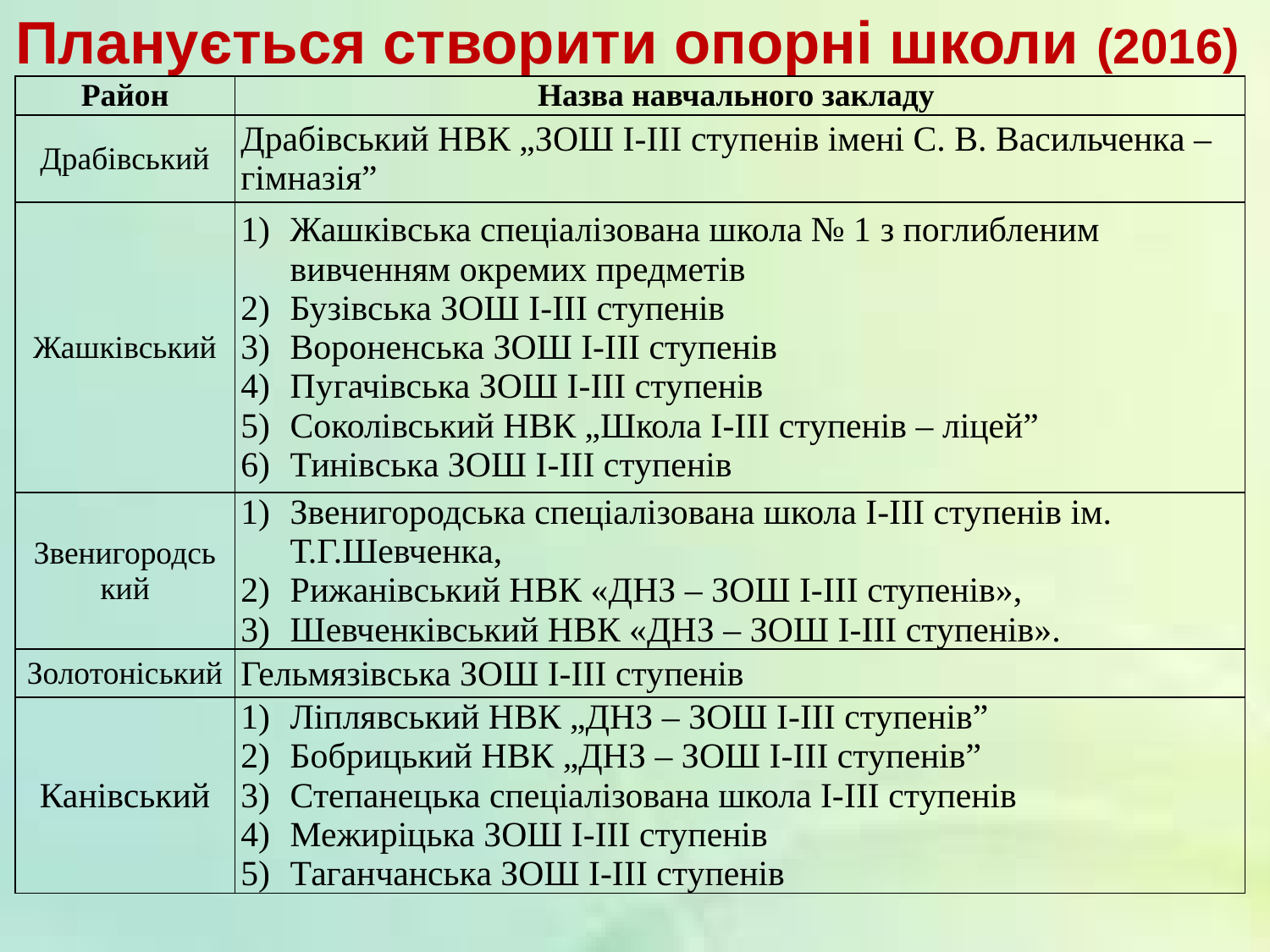

# Планується створити опорні школи (2016)
| Район | Назва навчального закладу |
| --- | --- |
| Драбівський | Драбівський НВК „ЗОШ І-ІІІ ступенів імені С. В. Васильченка – гімназія” |
| Жашківський | Жашківська спеціалізована школа № 1 з поглибленим вивченням окремих предметів Бузівська ЗОШ I-III ступенів Вороненська ЗОШ I-III ступенів Пугачівська ЗОШ I-III ступенів Соколівський НВК „Школа І-ІІІ ступенів – ліцей” Тинівська ЗОШ I-III ступенів |
| Звенигородсь кий | Звенигородська спеціалізована школа І-ІІІ ступенів ім. Т.Г.Шевченка, Рижанівський НВК «ДНЗ – ЗОШ І-ІІІ ступенів», Шевченківський НВК «ДНЗ – ЗОШ І-ІІІ ступенів». |
| Золотоніський | Гельмязівська ЗОШ І-ІІІ ступенів |
| Канівський | Ліплявський НВК „ДНЗ – ЗОШ І-ІІІ ступенів” Бобрицький НВК „ДНЗ – ЗОШ І-ІІІ ступенів” Степанецька спеціалізована школа І-ІІІ ступенів Межиріцька ЗОШ І-ІІІ ступенів Таганчанська ЗОШ І-ІІІ ступенів |